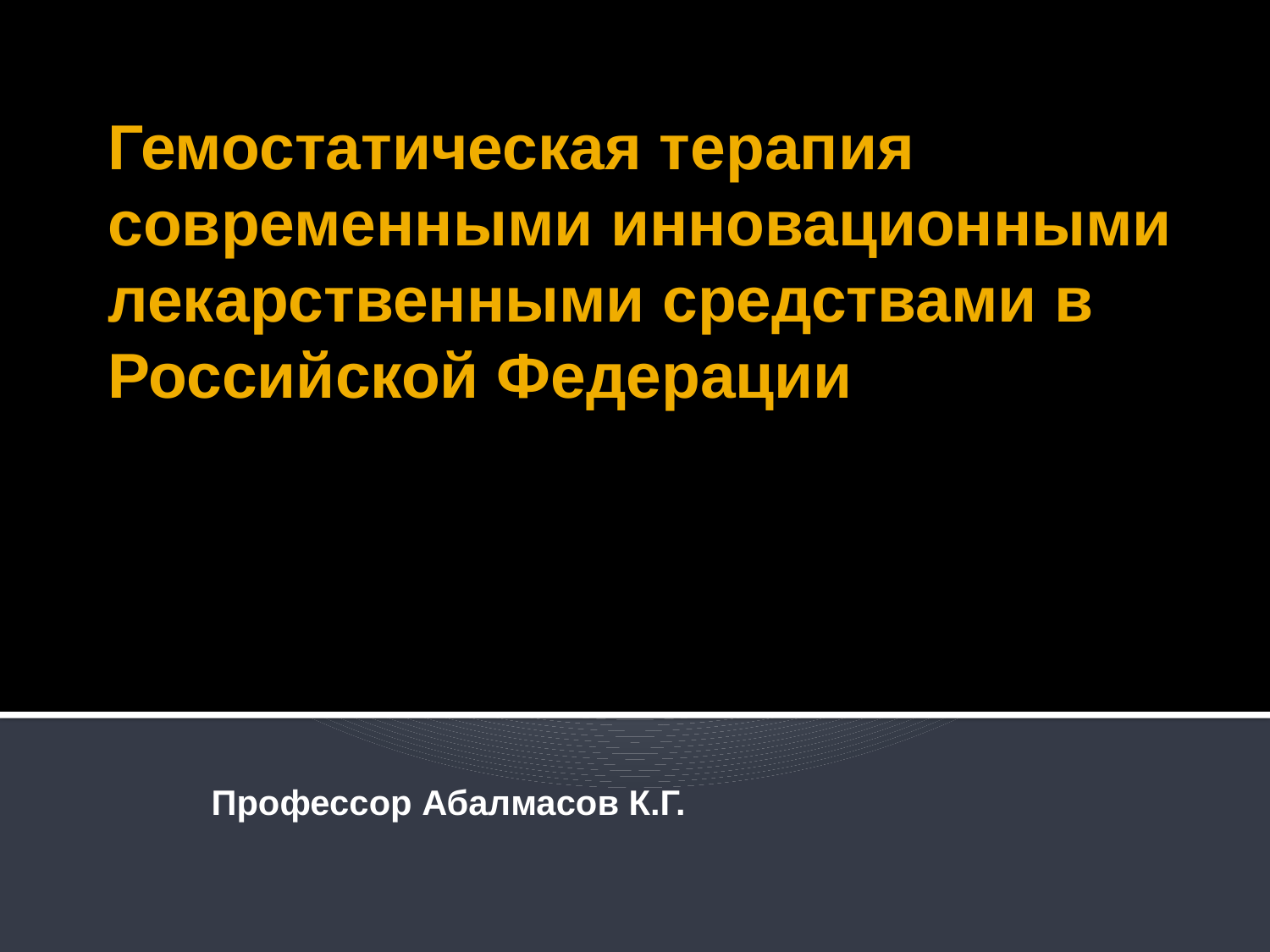

# Гемостатическая терапия современными инновационными лекарственными средствами в Российской Федерации
Профессор Абалмасов К.Г.